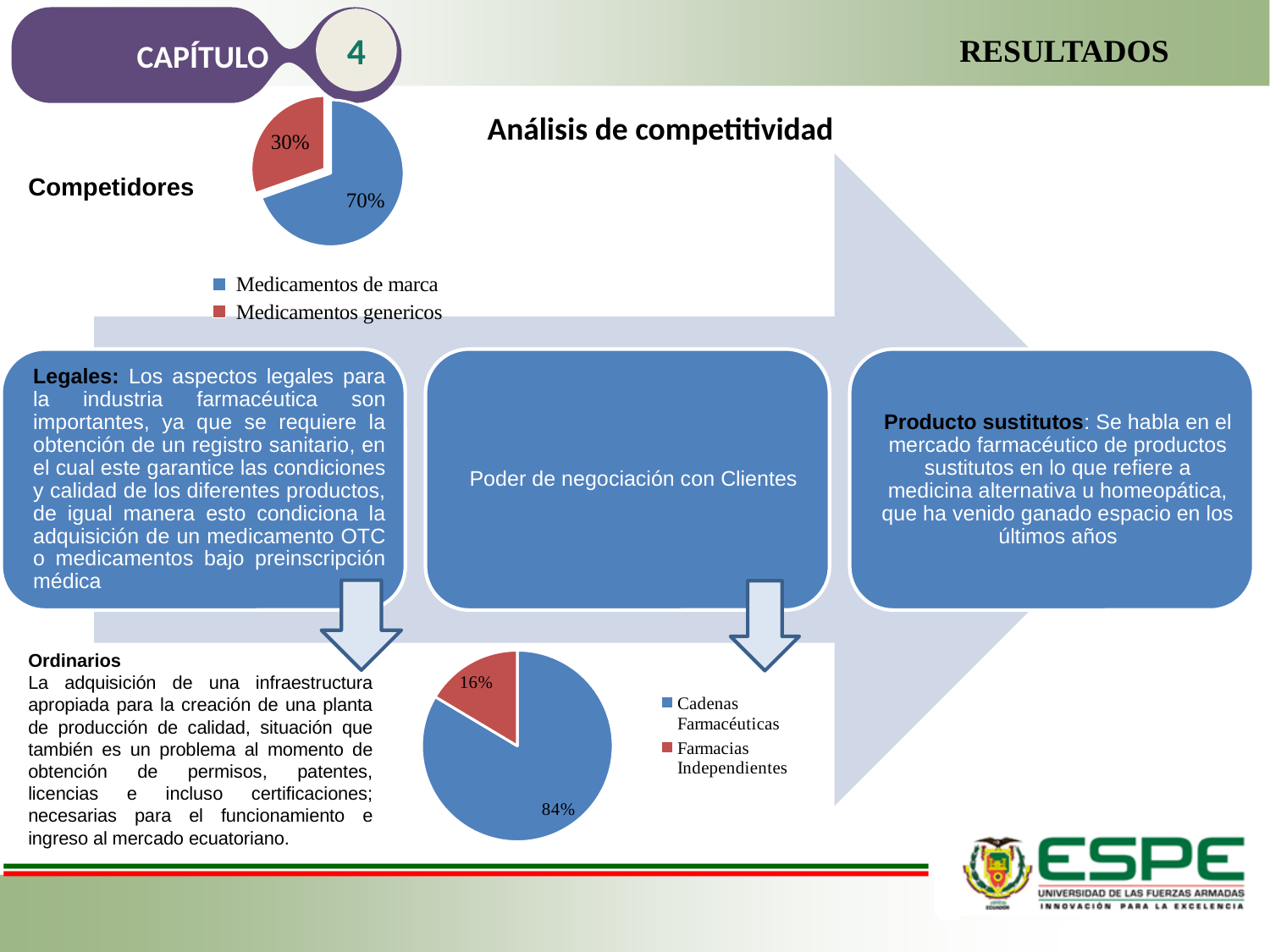

CAPÍTULO
4
RESULTADOS

### Chart

| Category |  |
|---|---|
|  Medicamentos de marca  | 0.696 |
|  Medicamentos genericos  | 0.3040000000000001 |
Análisis de competitividad
Legales: Los aspectos legales para la industria farmacéutica son importantes, ya que se requiere la obtención de un registro sanitario, en el cual este garantice las condiciones y calidad de los diferentes productos, de igual manera esto condiciona la adquisición de un medicamento OTC o medicamentos bajo preinscripción médica
Poder de negociación con Clientes
Producto sustitutos: Se habla en el mercado farmacéutico de productos sustitutos en lo que refiere a medicina alternativa u homeopática, que ha venido ganado espacio en los últimos años
Competidores

### Chart

| Category |  |
|---|---|
| Cadenas Farmacéuticas | 0.8359 |
| Farmacias Independientes | 0.1641 |
Ordinarios
La adquisición de una infraestructura apropiada para la creación de una planta de producción de calidad, situación que también es un problema al momento de obtención de permisos, patentes, licencias e incluso certificaciones; necesarias para el funcionamiento e ingreso al mercado ecuatoriano.